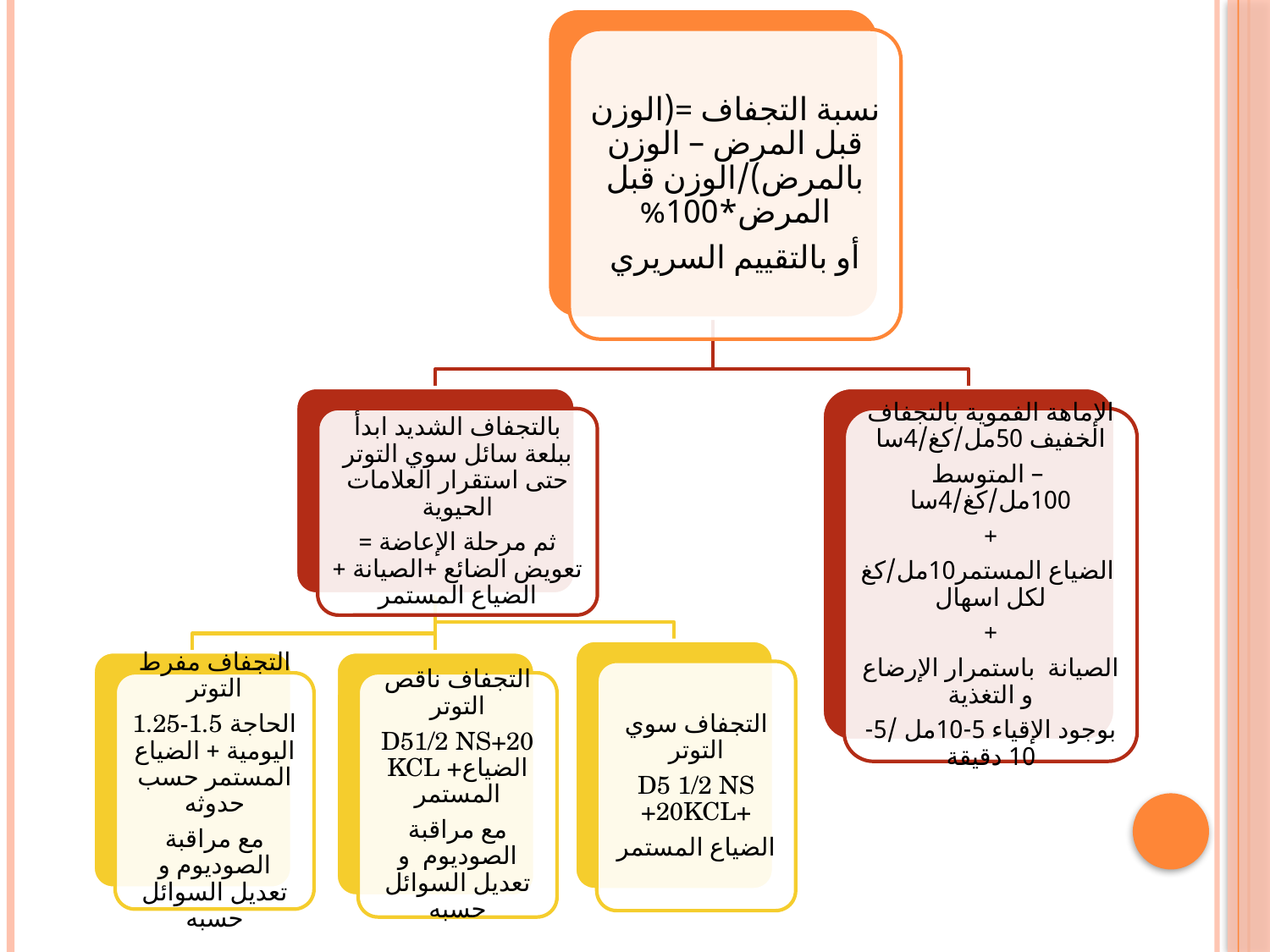

نسبة التجفاف =(الوزن قبل المرض – الوزن بالمرض)/الوزن قبل المرض*100%
أو بالتقييم السريري
بالتجفاف الشديد ابدأ ببلعة سائل سوي التوتر حتى استقرار العلامات الحيوية
ثم مرحلة الإعاضة = تعويض الضائع +الصيانة + الضياع المستمر
التجفاف مفرط التوتر
1.25-1.5 الحاجة اليومية + الضياع المستمر حسب حدوثه
مع مراقبة الصوديوم و تعديل السوائل حسبه
التجفاف ناقص التوتر
D51/2 NS+20 KCL +الضياع المستمر
مع مراقبة الصوديوم  و تعديل السوائل حسبه
التجفاف سوي التوتر
D5 1/2 NS +20KCL+
الضياع المستمر
الإماهة الفموية بالتجفاف الخفيف 50مل/كغ/4سا
 – المتوسط 100مل/كغ/4سا
+
 الضياع المستمر10مل/كغ لكل اسهال
+
الصيانة  باستمرار الإرضاع  و التغذية
بوجود الإقياء 5-10مل /5-10 دقيقة